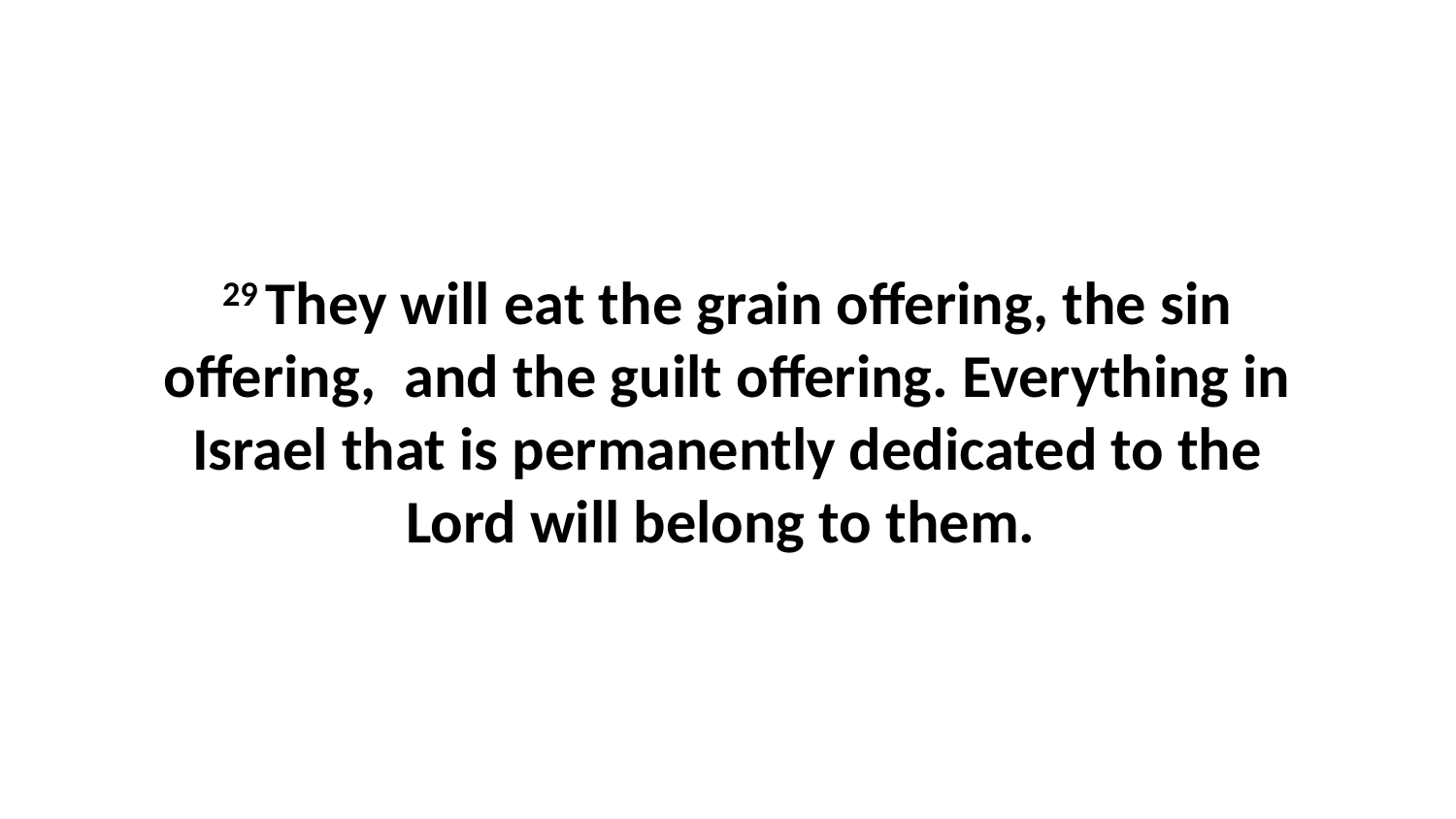

29 They will eat the grain offering, the sin offering,  and the guilt offering. Everything in Israel that is permanently dedicated to the Lord will belong to them.